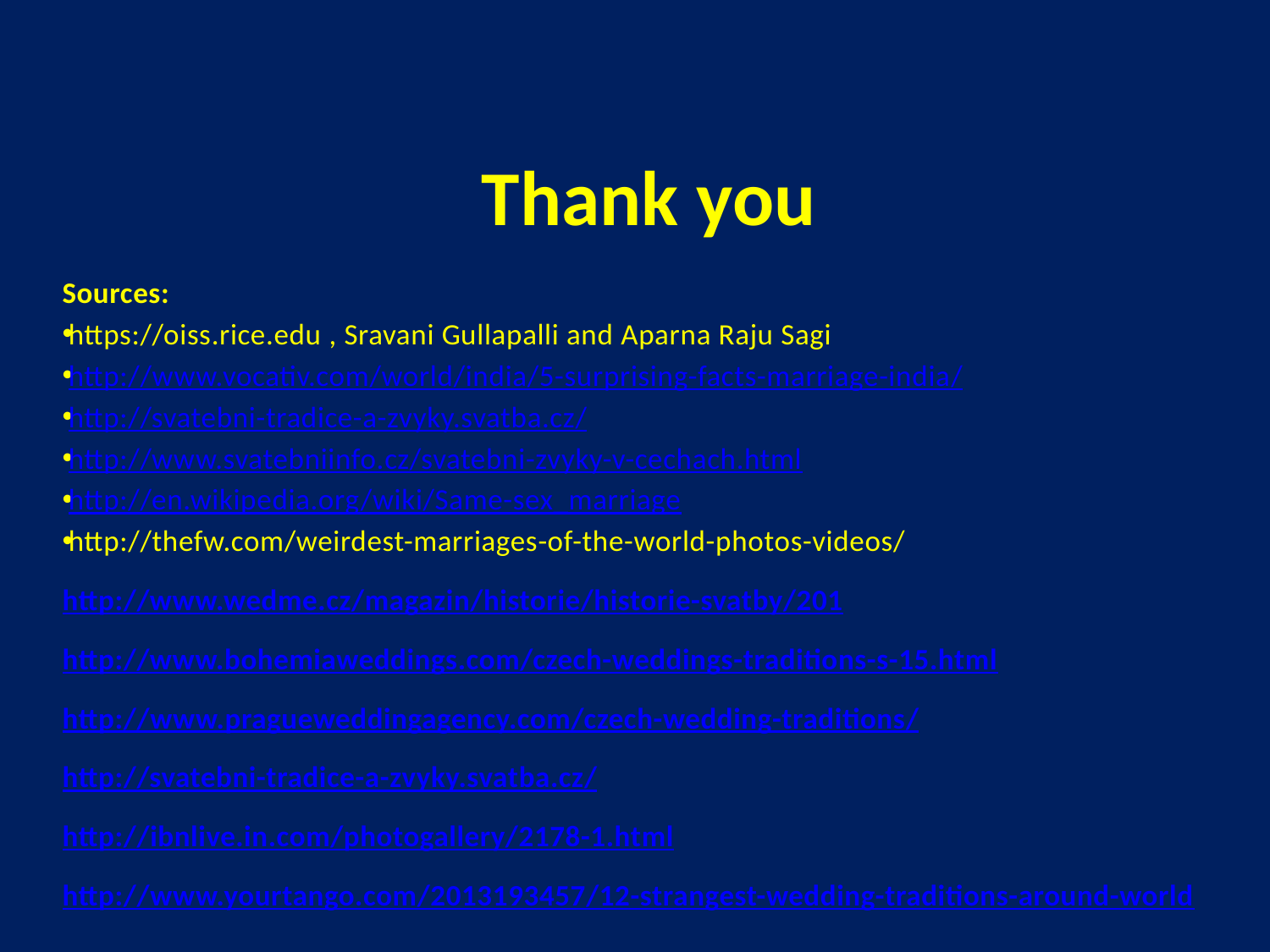

# Thank you
Sources:
https://oiss.rice.edu , Sravani Gullapalli and Aparna Raju Sagi
http://www.vocativ.com/world/india/5-surprising-facts-marriage-india/
http://svatebni-tradice-a-zvyky.svatba.cz/
http://www.svatebniinfo.cz/svatebni-zvyky-v-cechach.html
http://en.wikipedia.org/wiki/Same-sex_marriage
http://thefw.com/weirdest-marriages-of-the-world-photos-videos/
http://www.wedme.cz/magazin/historie/historie-svatby/201
http://www.bohemiaweddings.com/czech-weddings-traditions-s-15.html
http://www.pragueweddingagency.com/czech-wedding-traditions/
http://svatebni-tradice-a-zvyky.svatba.cz/
http://ibnlive.in.com/photogallery/2178-1.html
http://www.yourtango.com/2013193457/12-strangest-wedding-traditions-around-world